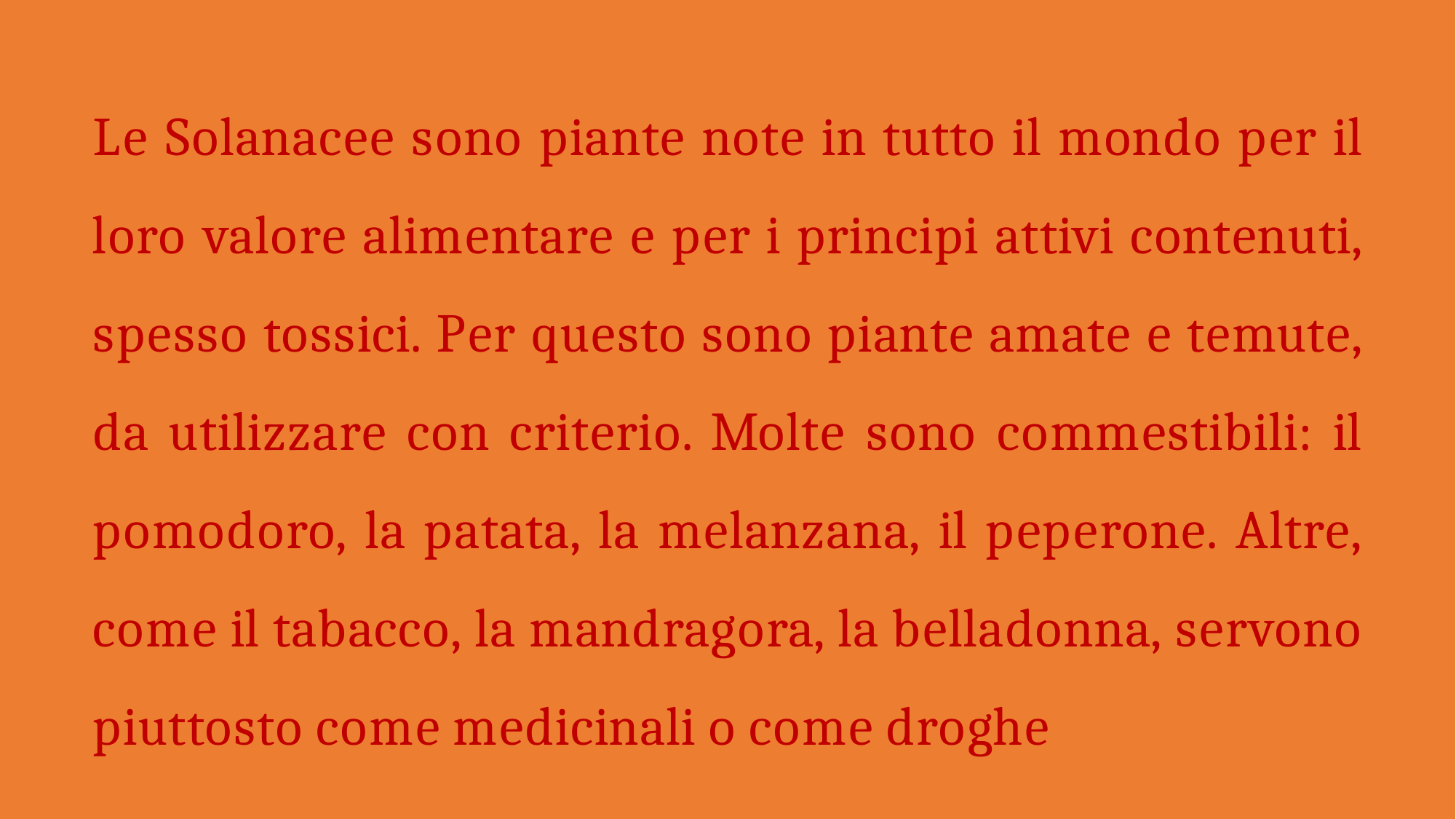

Le Solanacee sono piante note in tutto il mondo per il loro valore alimentare e per i principi attivi contenuti, spesso tossici. Per questo sono piante amate e temute, da utilizzare con criterio. Molte sono commestibili: il pomodoro, la patata, la melanzana, il peperone. Altre, come il tabacco, la mandragora, la belladonna, servono piuttosto come medicinali o come droghe